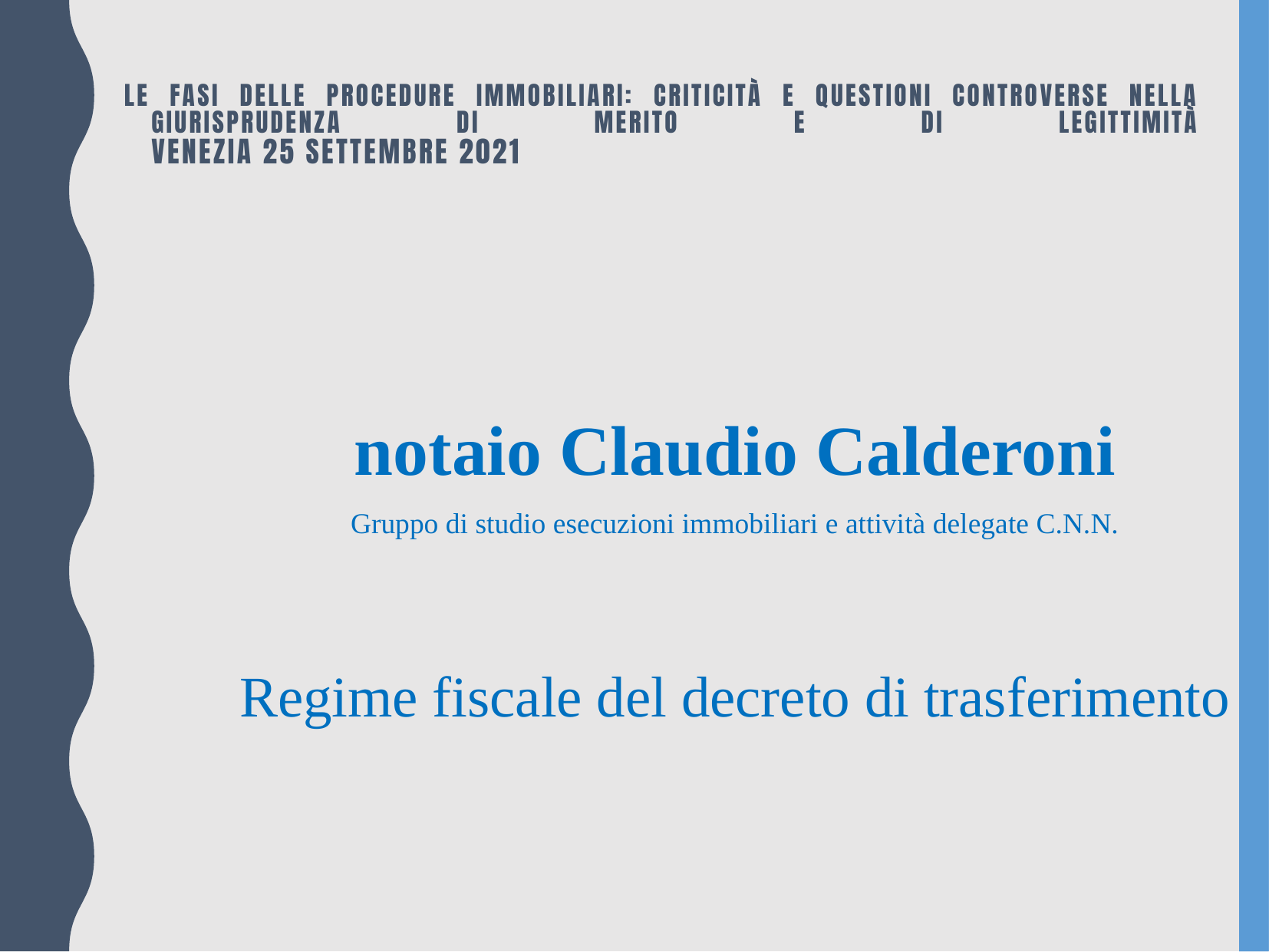

Le fasi delle procedure immobiliari: criticità e questioni controverse nella giurisprudenza di merito e di legittimità
Venezia 25 settembre 2021
notaio Claudio Calderoni
Gruppo di studio esecuzioni immobiliari e attività delegate C.N.N.

Regime fiscale del decreto di trasferimento